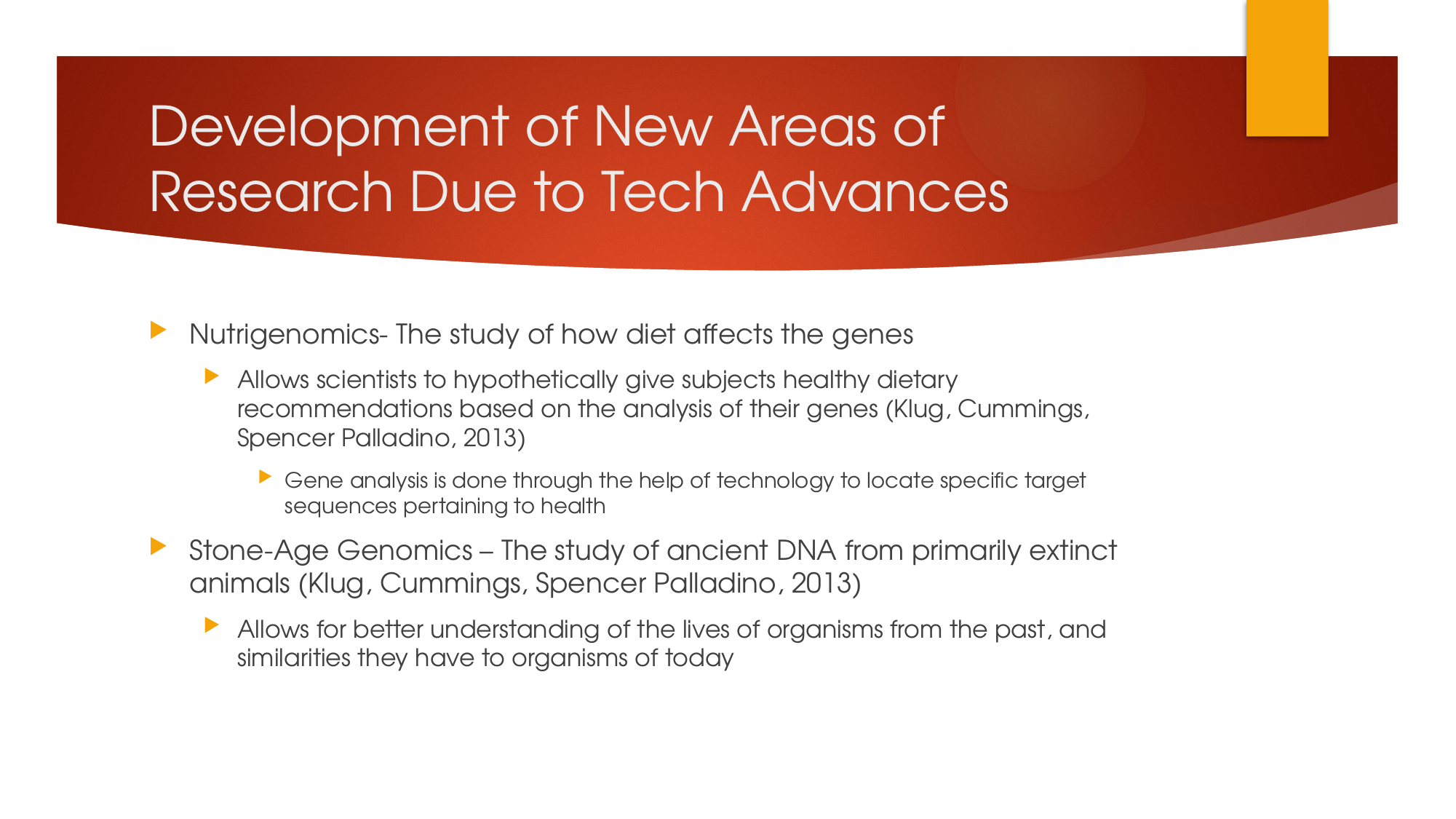

# Development of New Areas of Research Due to Tech Advances
Nutrigenomics- The study of how diet affects the genes
Allows scientists to hypothetically give subjects healthy dietary recommendations based on the analysis of their genes (Klug, Cummings, Spencer Palladino, 2013)
Gene analysis is done through the help of technology to locate specific target sequences pertaining to health
Stone-Age Genomics – The study of ancient DNA from primarily extinct animals (Klug, Cummings, Spencer Palladino, 2013)
Allows for better understanding of the lives of organisms from the past, and similarities they have to organisms of today